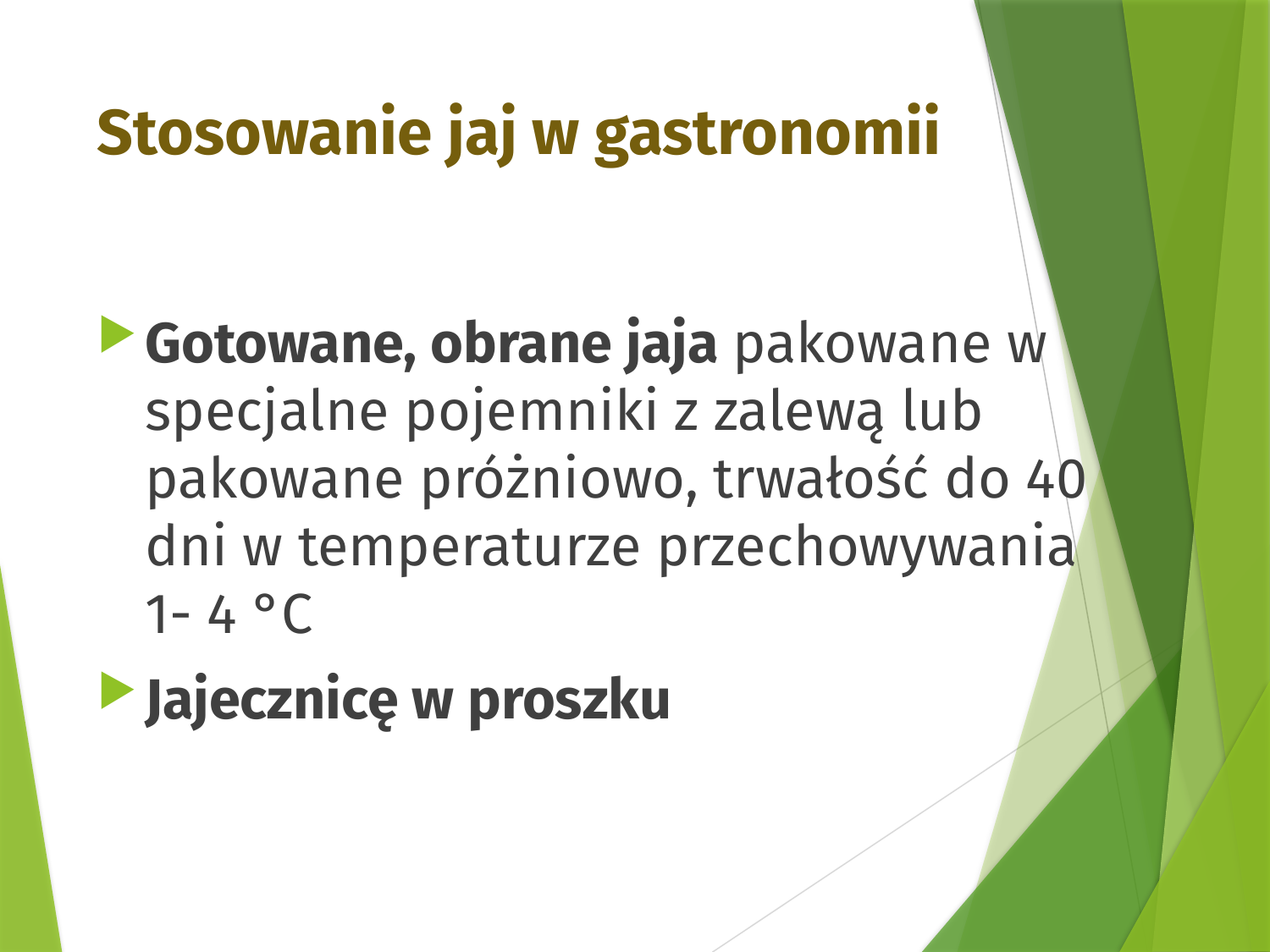

# Stosowanie jaj w gastronomii
Gotowane, obrane jaja pakowane w specjalne pojemniki z zalewą lub pakowane próżniowo, trwałość do 40 dni w temperaturze przechowywania 1- 4 °C
Jajecznicę w proszku